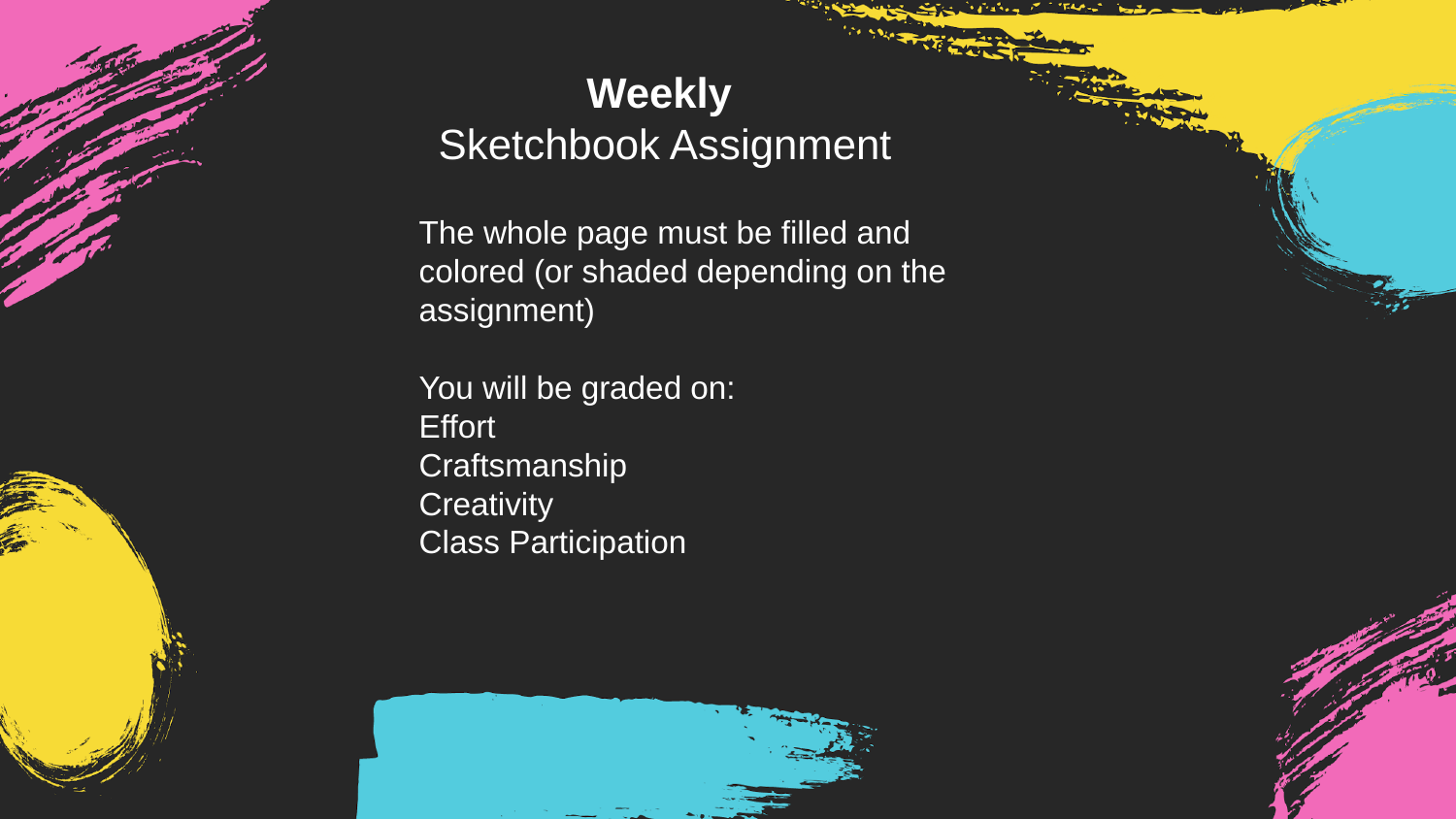

Weekly
Sketchbook Assignment
The whole page must be filled and colored (or shaded depending on the assignment)

You will be graded on:
Effort
Craftsmanship
Creativity
Class Participation